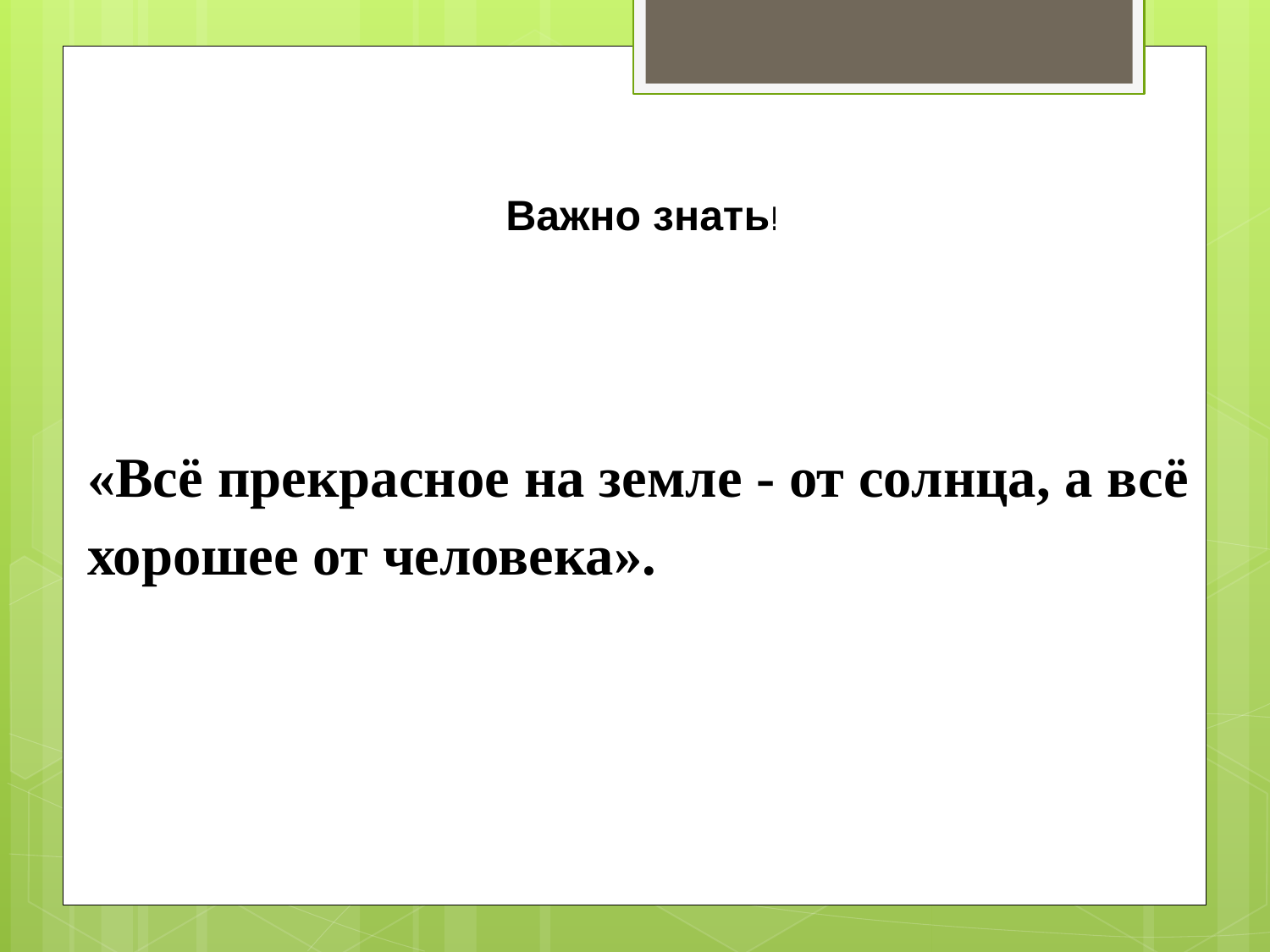

Важно знать!
«Всё прекрасное на земле - от солнца, а всё хорошее от человека».